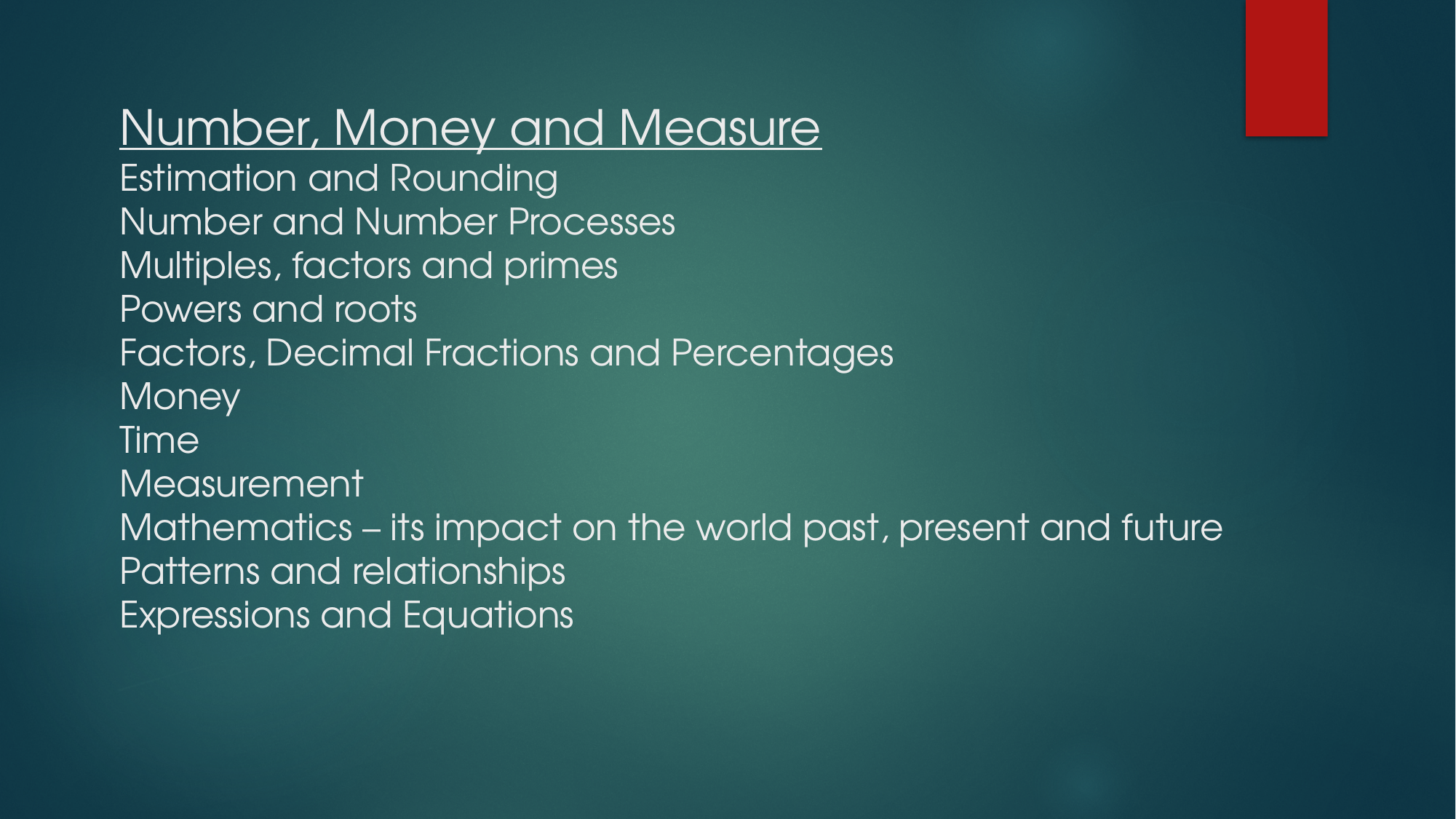

# Number, Money and Measure Estimation and Rounding Number and Number Processes Multiples, factors and primes Powers and roots Factors, Decimal Fractions and Percentages Money Time Measurement Mathematics – its impact on the world past, present and future Patterns and relationships Expressions and Equations